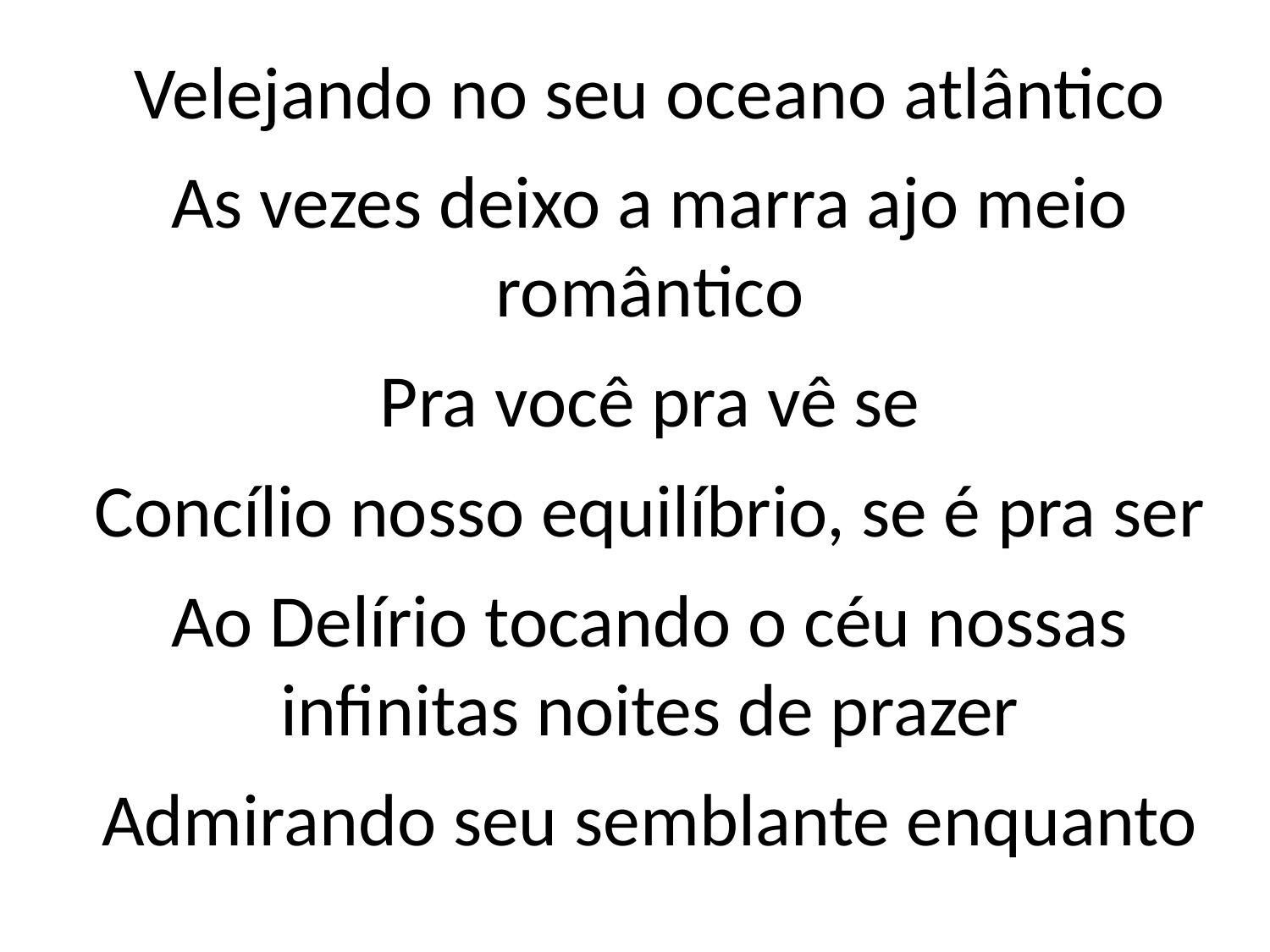

Velejando no seu oceano atlântico

As vezes deixo a marra ajo meio
romântico

Pra você pra vê se

Concílio nosso equilíbrio, se é pra ser

Ao Delírio tocando o céu nossas
infinitas noites de prazer

Admirando seu semblante enquanto
#